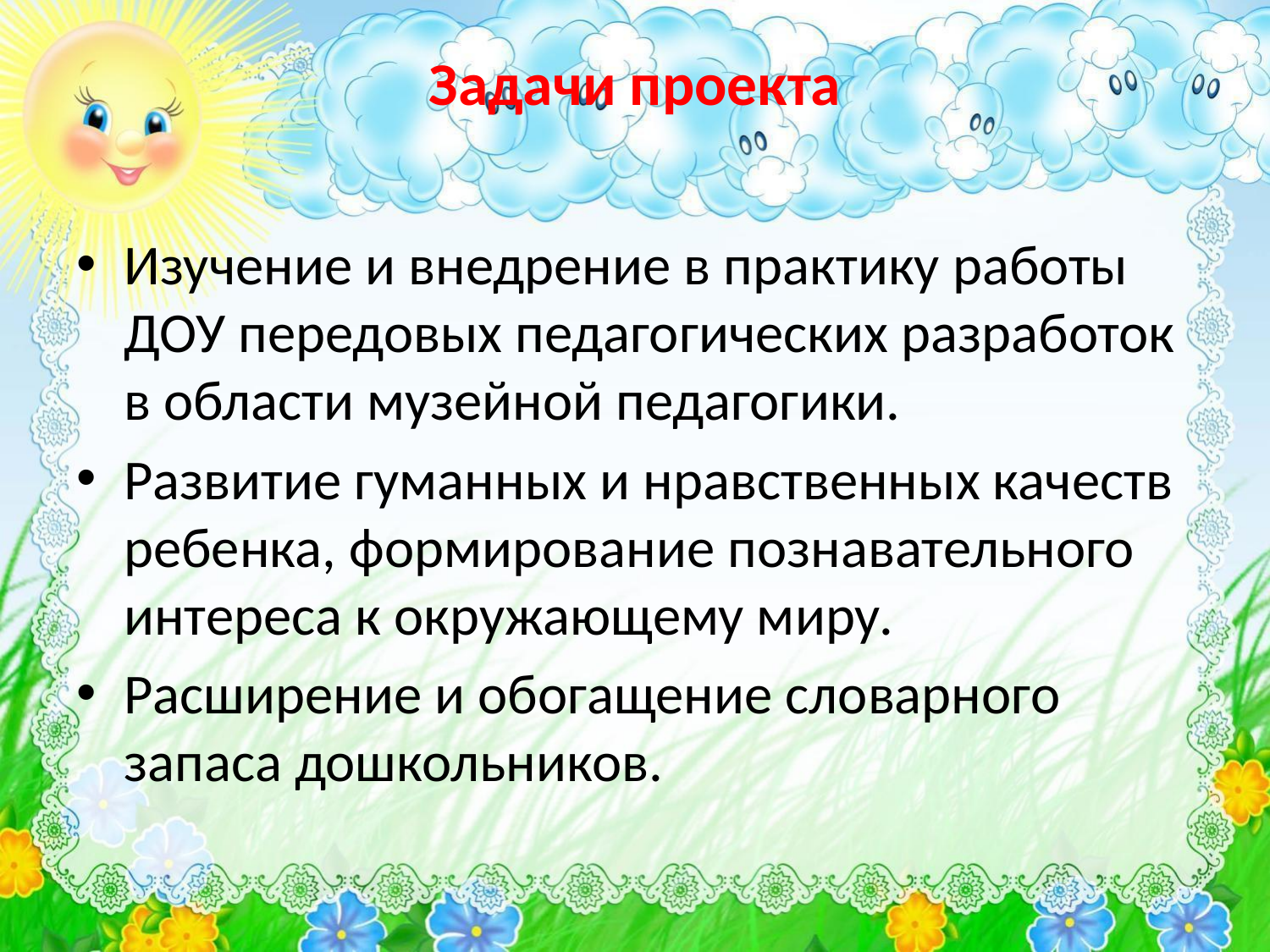

# Задачи проекта
Изучение и внедрение в практику работы ДОУ передовых педагогических разработок в области музейной педагогики.
Развитие гуманных и нравственных качеств ребенка, формирование познавательного интереса к окружающему миру.
Расширение и обогащение словарного запаса дошкольников.